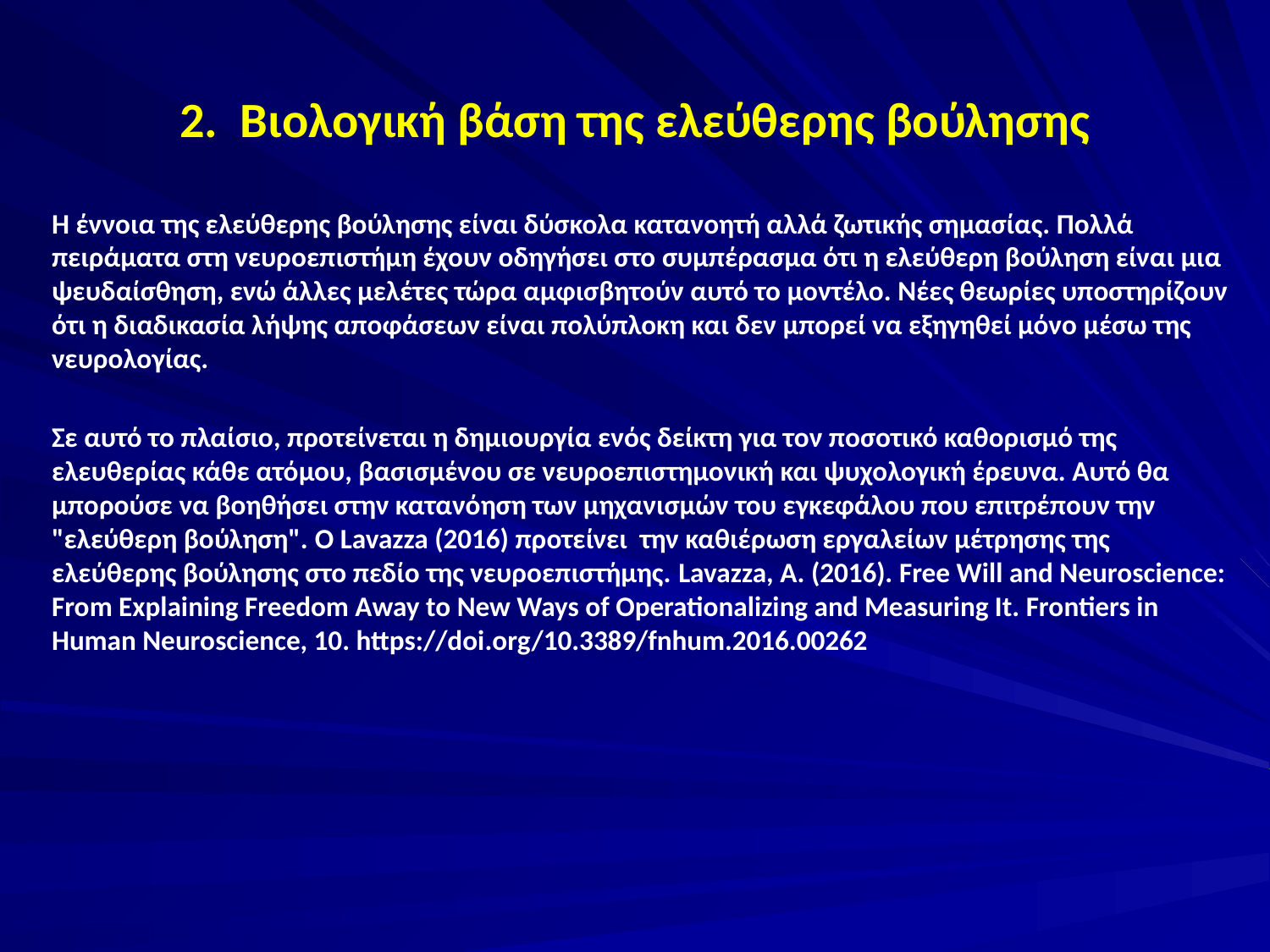

# 2.  Βιολογική βάση της ελεύθερης βούλησης
Η έννοια της ελεύθερης βούλησης είναι δύσκολα κατανοητή αλλά ζωτικής σημασίας. Πολλά πειράματα στη νευροεπιστήμη έχουν οδηγήσει στο συμπέρασμα ότι η ελεύθερη βούληση είναι μια ψευδαίσθηση, ενώ άλλες μελέτες τώρα αμφισβητούν αυτό το μοντέλο. Νέες θεωρίες υποστηρίζουν ότι η διαδικασία λήψης αποφάσεων είναι πολύπλοκη και δεν μπορεί να εξηγηθεί μόνο μέσω της νευρολογίας.

Σε αυτό το πλαίσιο, προτείνεται η δημιουργία ενός δείκτη για τον ποσοτικό καθορισμό της ελευθερίας κάθε ατόμου, βασισμένου σε νευροεπιστημονική και ψυχολογική έρευνα. Αυτό θα μπορούσε να βοηθήσει στην κατανόηση των μηχανισμών του εγκεφάλου που επιτρέπουν την "ελεύθερη βούληση". Ο Lavazza (2016) προτείνει  την καθιέρωση εργαλείων μέτρησης της ελεύθερης βούλησης στο πεδίο της νευροεπιστήμης. Lavazza, A. (2016). Free Will and Neuroscience: From Explaining Freedom Away to New Ways of Operationalizing and Measuring It. Frontiers in Human Neuroscience, 10. https://doi.org/10.3389/fnhum.2016.00262